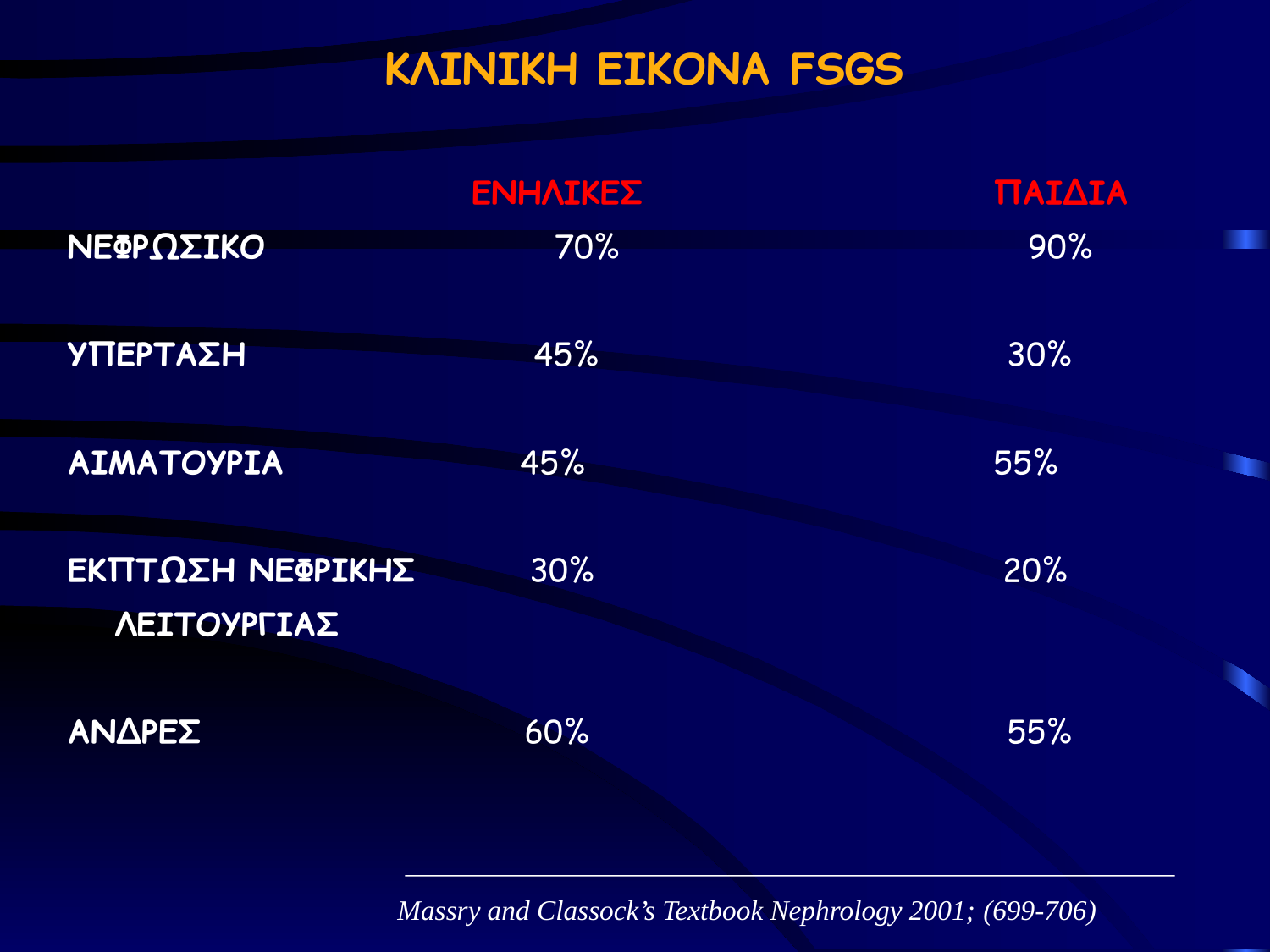

ΚΛΙΝΙΚΗ ΕΙΚΟΝΑ FSGS
                                          ΕΝΗΛΙΚΕΣ                                   ΠΑΙΔΙΑ
ΝΕΦΡΩΣΙΚΟ                          70%                                           90%

ΥΠΕΡΤΑΣΗ                             45%                                           30%

ΑΙΜΑΤΟΥΡΙΑ                   45%                                           55%

ΕΚΠΤΩΣΗ ΝΕΦΡΙΚΗΣ            30%                                           20%
     ΛΕΙΤΟΥΡΓΙΑΣ

ΑΝΔΡΕΣ                                  60%                                            55%

Massry and Classock’s Textbook Nephrology 2001; (699-706)